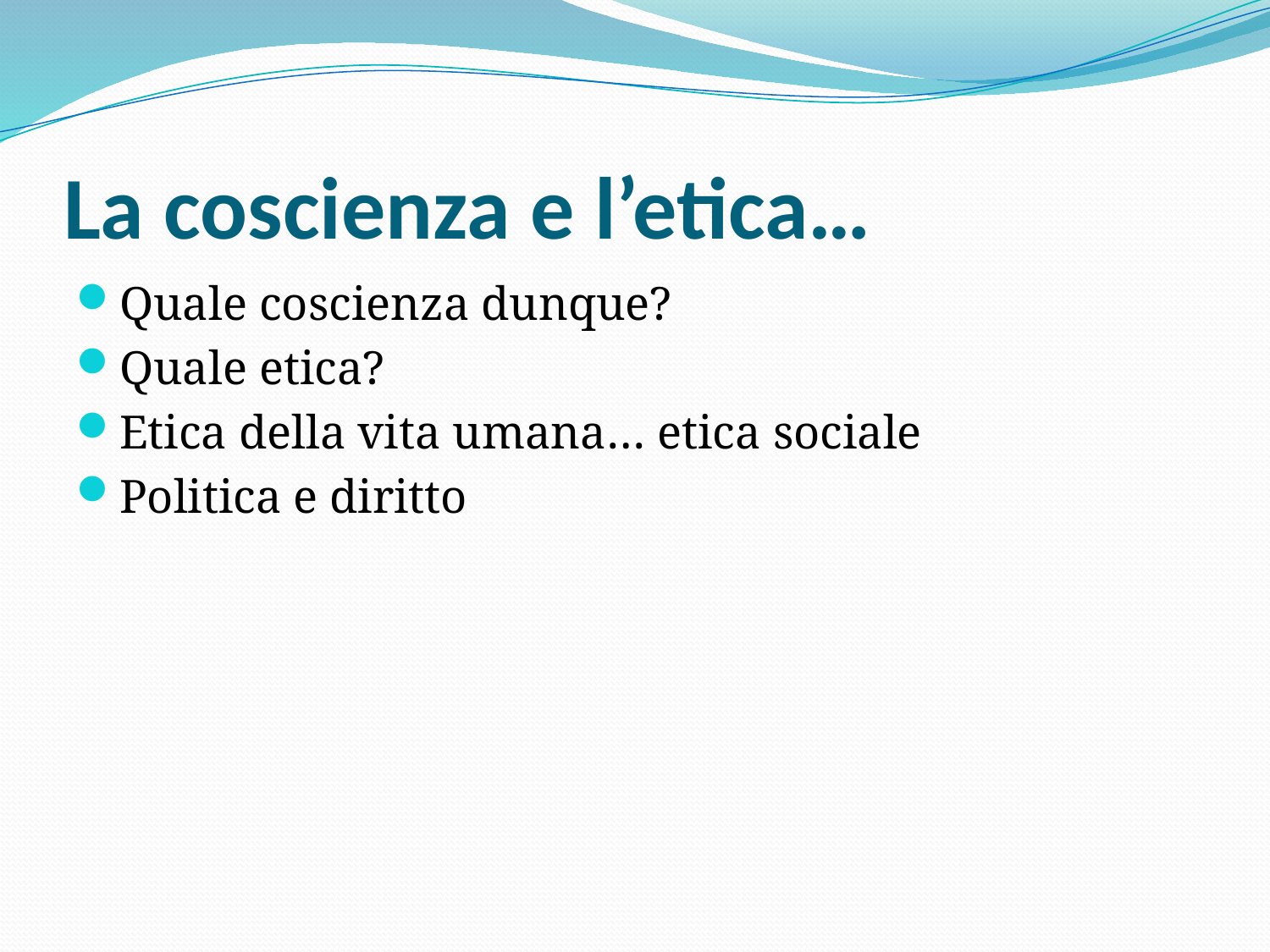

# La coscienza e l’etica…
Quale coscienza dunque?
Quale etica?
Etica della vita umana… etica sociale
Politica e diritto